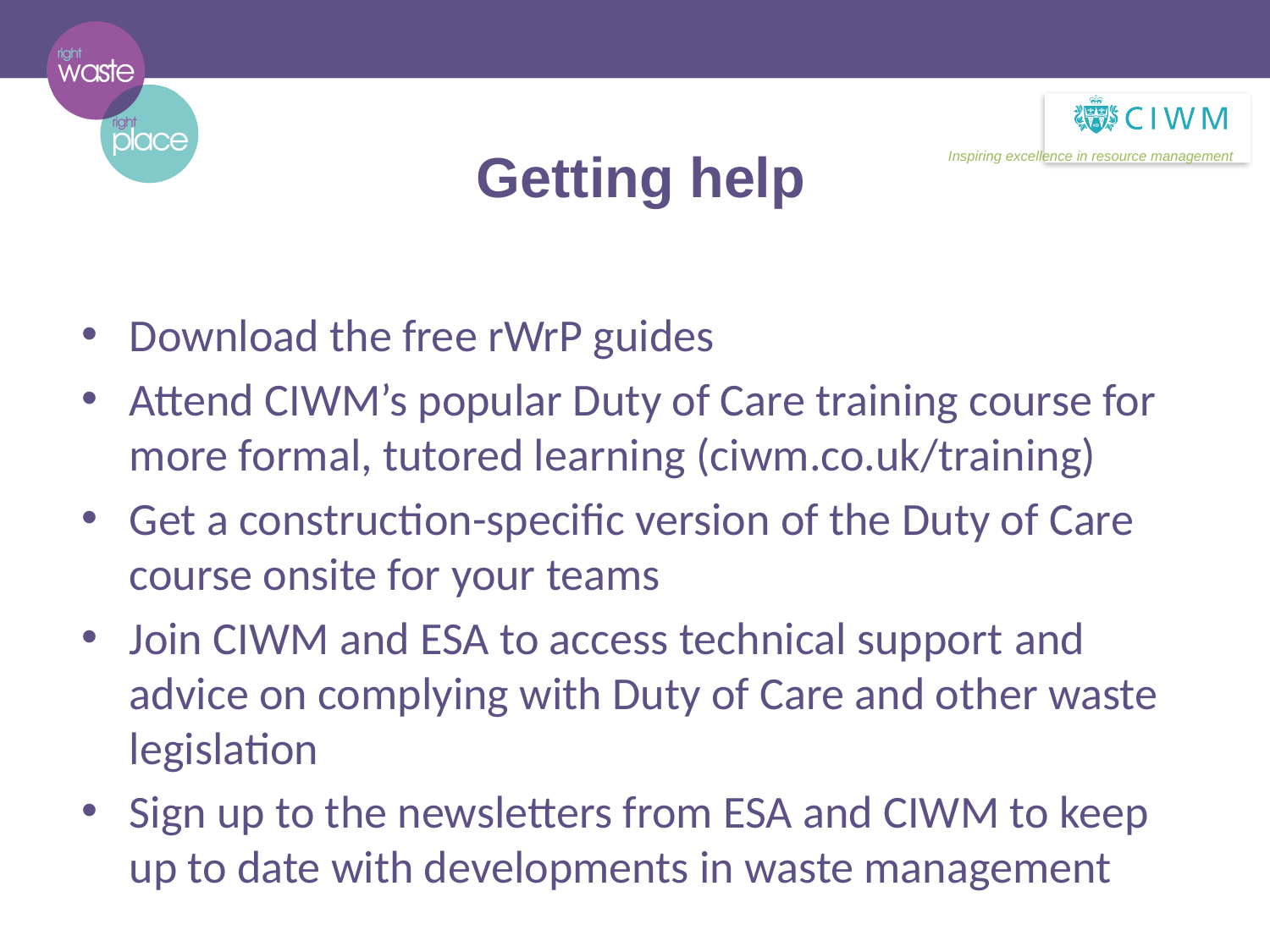

Getting help
Download the free rWrP guides
Attend CIWM’s popular Duty of Care training course for more formal, tutored learning (ciwm.co.uk/training)
Get a construction-specific version of the Duty of Care course onsite for your teams
Join CIWM and ESA to access technical support and advice on complying with Duty of Care and other waste legislation
Sign up to the newsletters from ESA and CIWM to keep up to date with developments in waste management